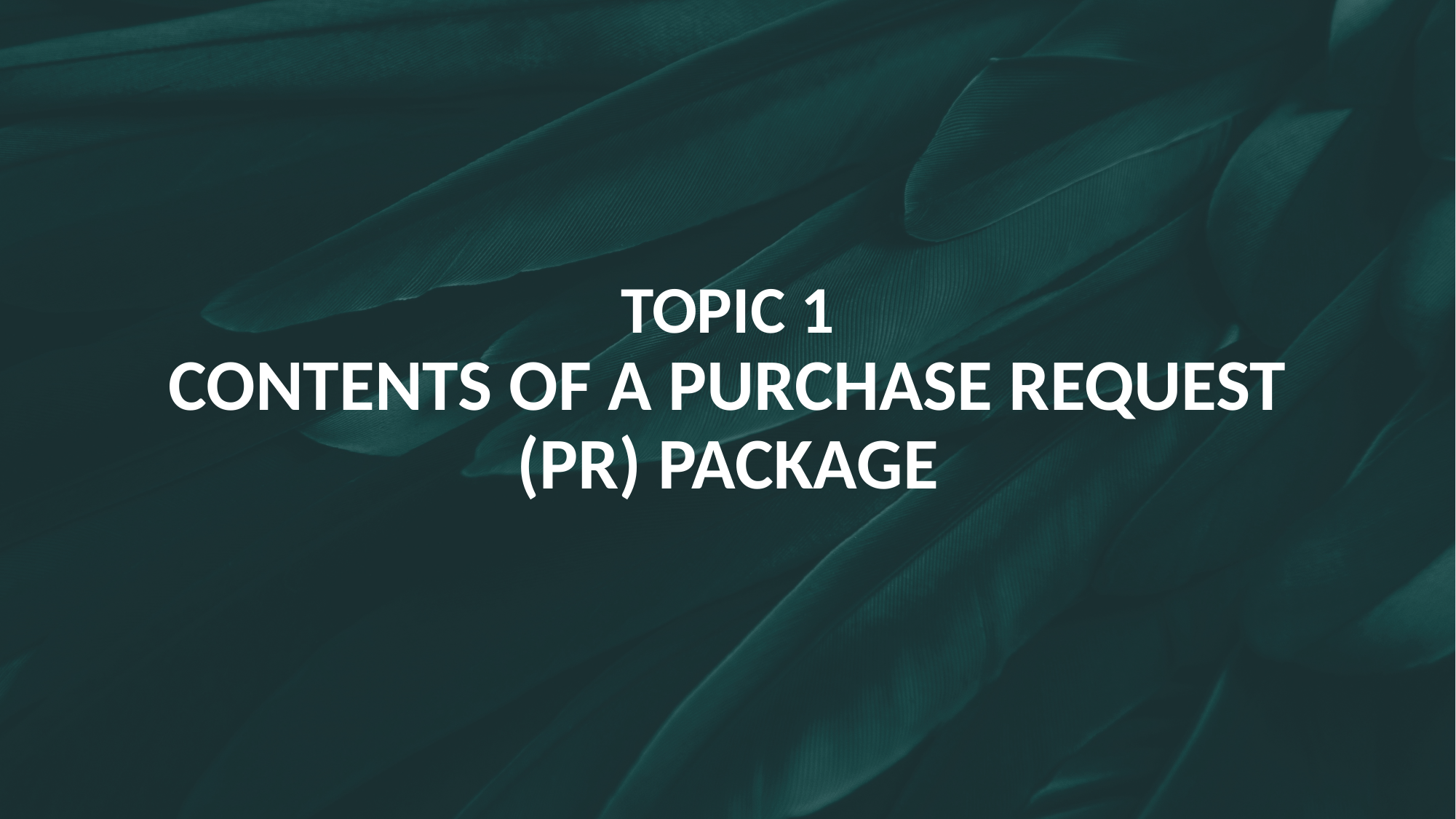

TOPIC 1
CONTENTS OF A PURCHASE REQUEST (PR) PACKAGE